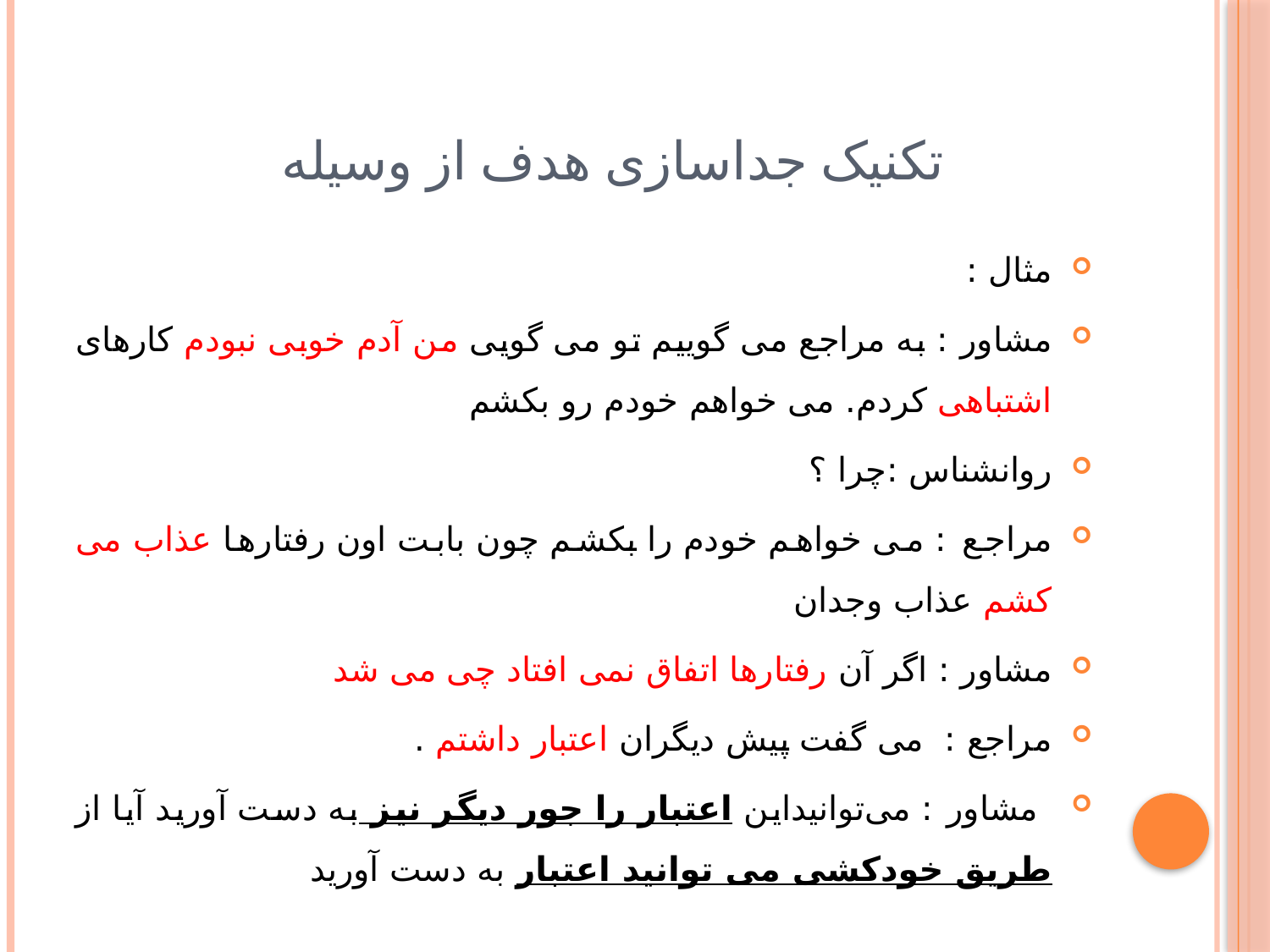

# تکنیک جداسازی هدف از وسیله
مثال :
مشاور : به مراجع می گوییم تو می گویی من آدم خوبی نبودم کارهای اشتباهی کردم. می خواهم خودم رو بکشم
روانشناس :چرا ؟
مراجع : می خواهم خودم را بکشم چون بابت اون رفتارها عذاب می کشم عذاب وجدان
مشاور : اگر آن رفتارها اتفاق نمی افتاد چی می شد
مراجع :  می گفت پیش دیگران اعتبار داشتم .
 مشاور : می‌توانیداین اعتبار را جور دیگر نیز به دست آورید آیا از طریق خودکشی می توانید اعتبار به دست آورید